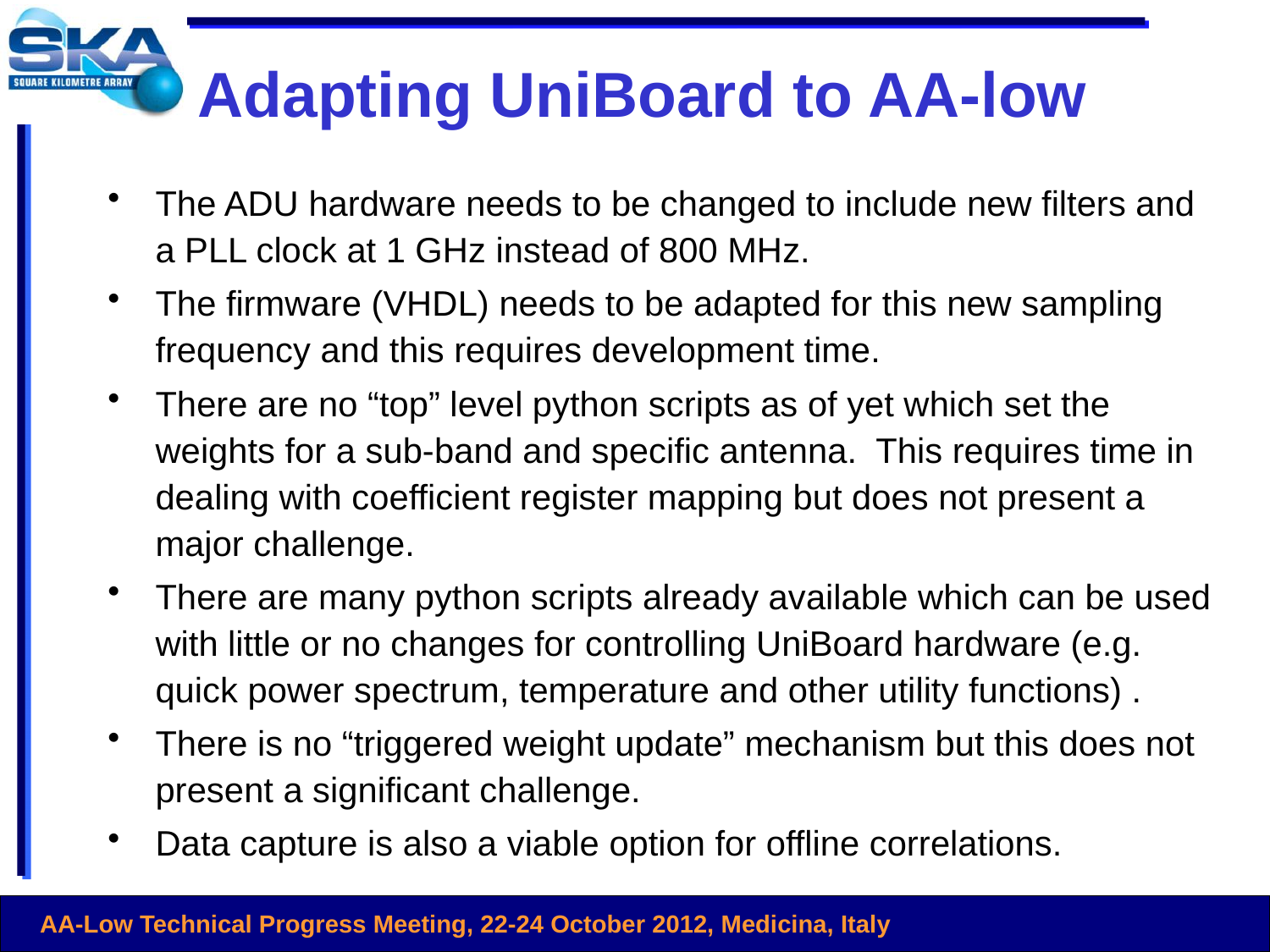

# Adapting UniBoard to AA-low
The ADU hardware needs to be changed to include new filters and a PLL clock at 1 GHz instead of 800 MHz.
The firmware (VHDL) needs to be adapted for this new sampling frequency and this requires development time.
There are no “top” level python scripts as of yet which set the weights for a sub-band and specific antenna.  This requires time in dealing with coefficient register mapping but does not present a major challenge.
There are many python scripts already available which can be used with little or no changes for controlling UniBoard hardware (e.g. quick power spectrum, temperature and other utility functions) .
There is no “triggered weight update” mechanism but this does not present a significant challenge.
Data capture is also a viable option for offline correlations.